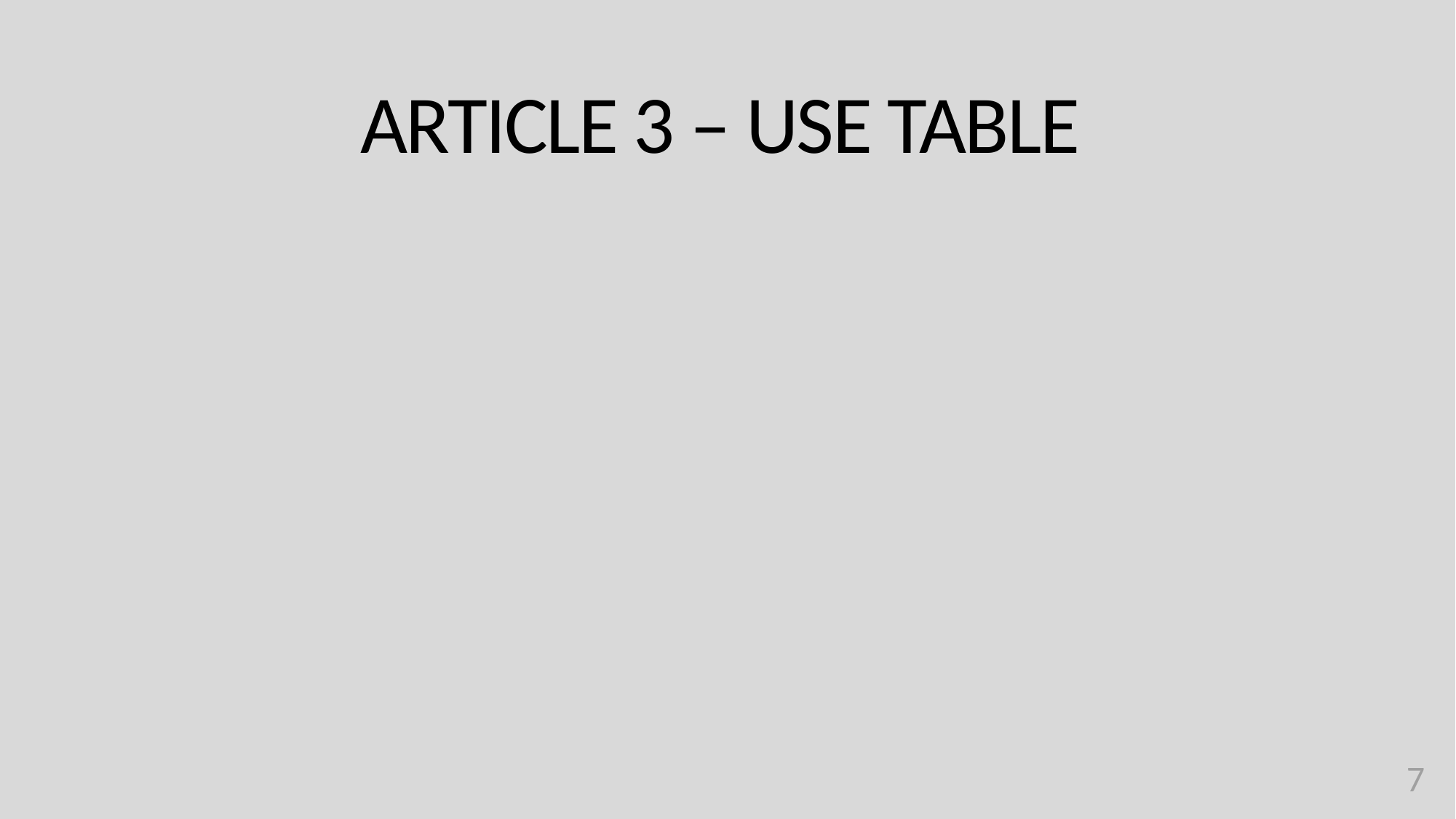

# ARTICLE 3 – USE TABLE

7